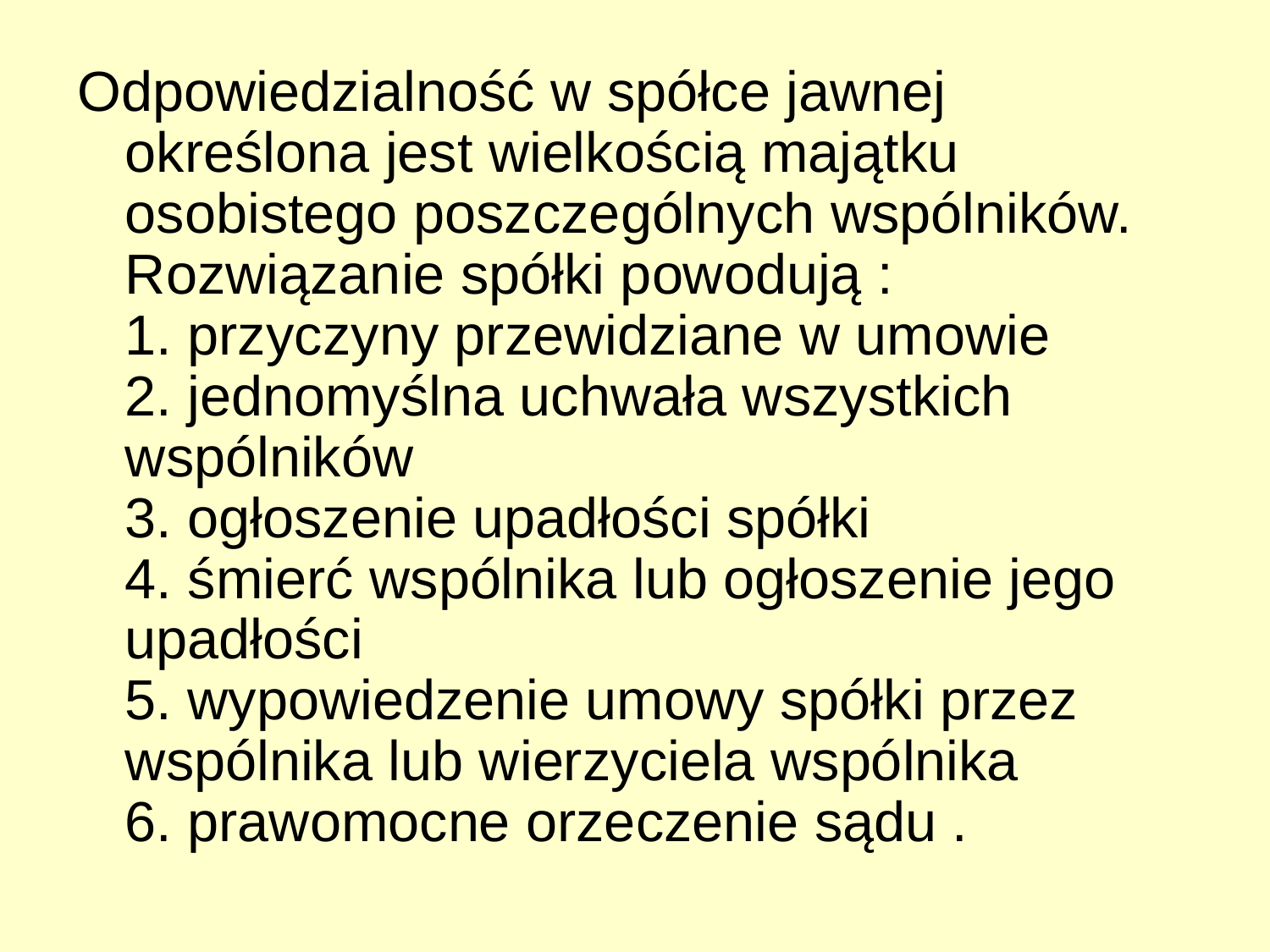

Odpowiedzialność w spółce jawnej określona jest wielkością majątku osobistego poszczególnych wspólników. Rozwiązanie spółki powodują :
1. przyczyny przewidziane w umowie
2. jednomyślna uchwała wszystkich wspólników
3. ogłoszenie upadłości spółki
4. śmierć wspólnika lub ogłoszenie jego upadłości
5. wypowiedzenie umowy spółki przez wspólnika lub wierzyciela wspólnika
6. prawomocne orzeczenie sądu .
#